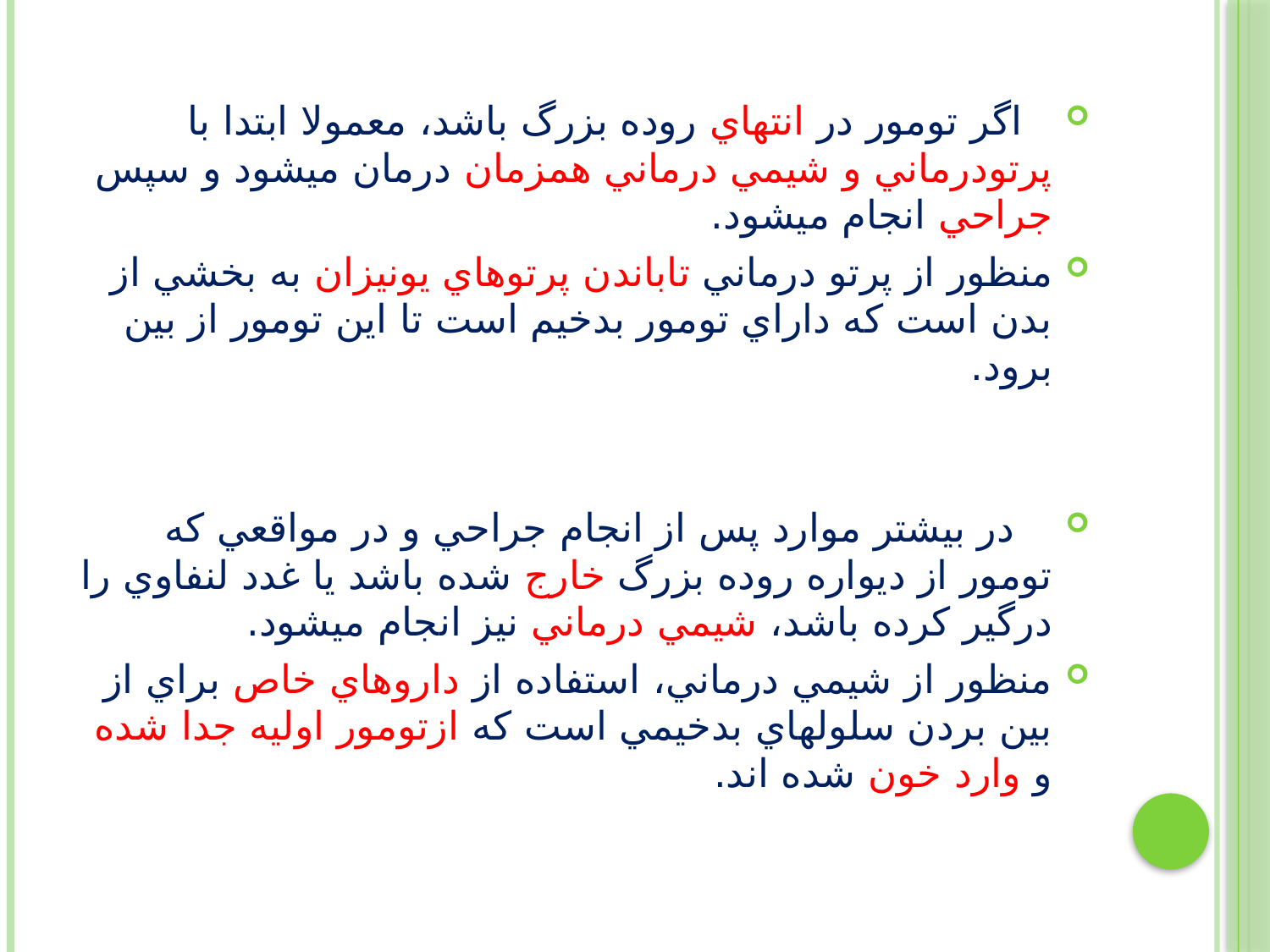

اگر تومور در انتهاي روده بزرگ باشد، معمولا ابتدا با پرتودرماني و شيمي درماني همزمان درمان ميشود و سپس جراحي انجام ميشود.
منظور از پرتو درماني تاباندن پرتوهاي يونيزان به بخشي از بدن است كه داراي تومور بدخيم است تا اين تومور از بين برود.

   در بيشتر موارد پس از انجام جراحي و در مواقعي كه تومور از ديواره روده بزرگ خارج شده باشد يا غدد لنفاوي را درگير كرده باشد، شيمي درماني نيز انجام ميشود.
منظور از شيمي درماني، استفاده از داروهاي خاص براي از بين بردن سلولهاي بدخيمي است كه ازتومور اوليه جدا شده و وارد خون شده اند.